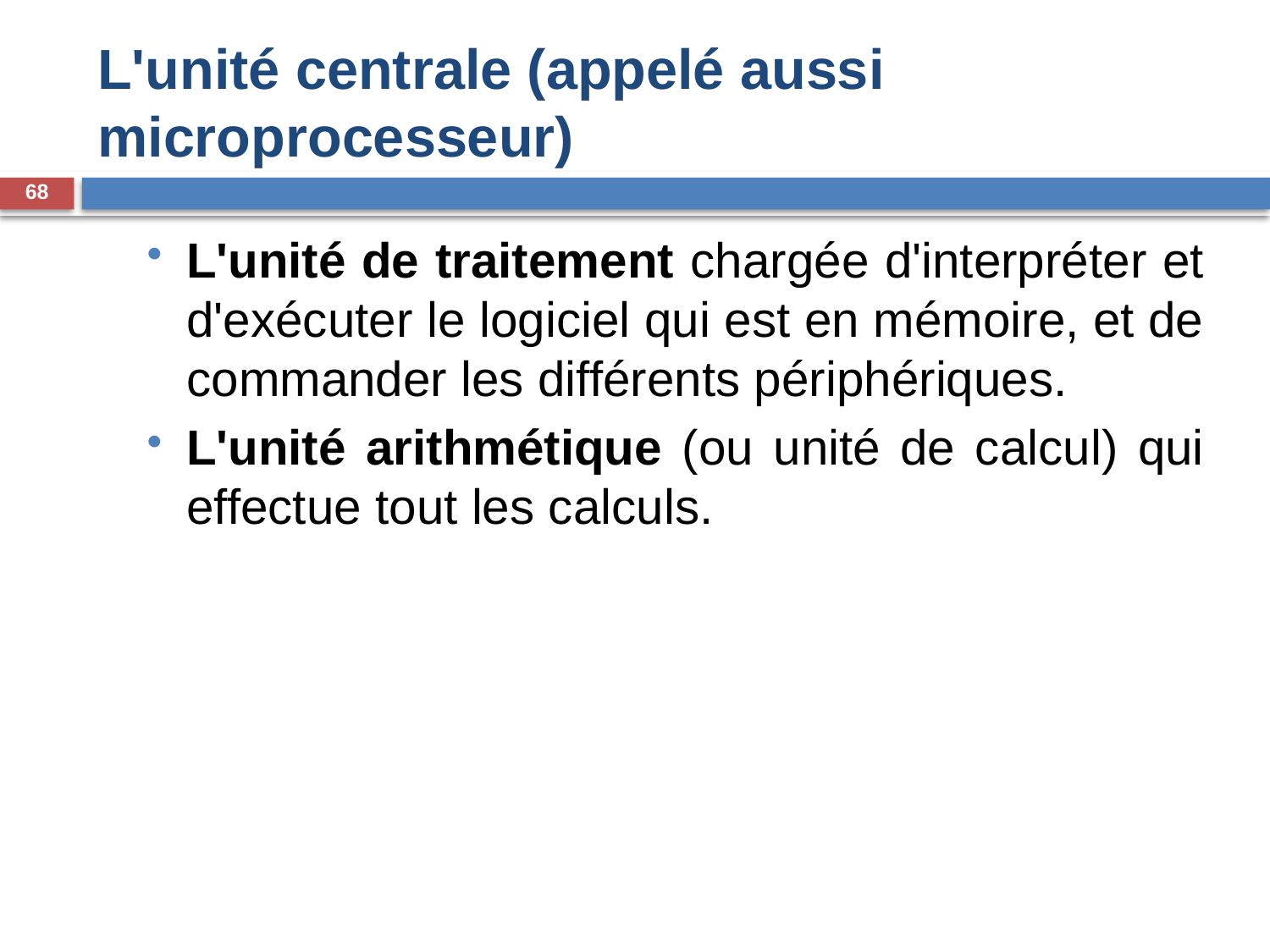

# L'unité centrale (appelé aussi microprocesseur)
68
L'unité de traitement chargée d'interpréter et d'exécuter le logiciel qui est en mémoire, et de commander les différents périphériques.
L'unité arithmétique (ou unité de calcul) qui effectue tout les calculs.